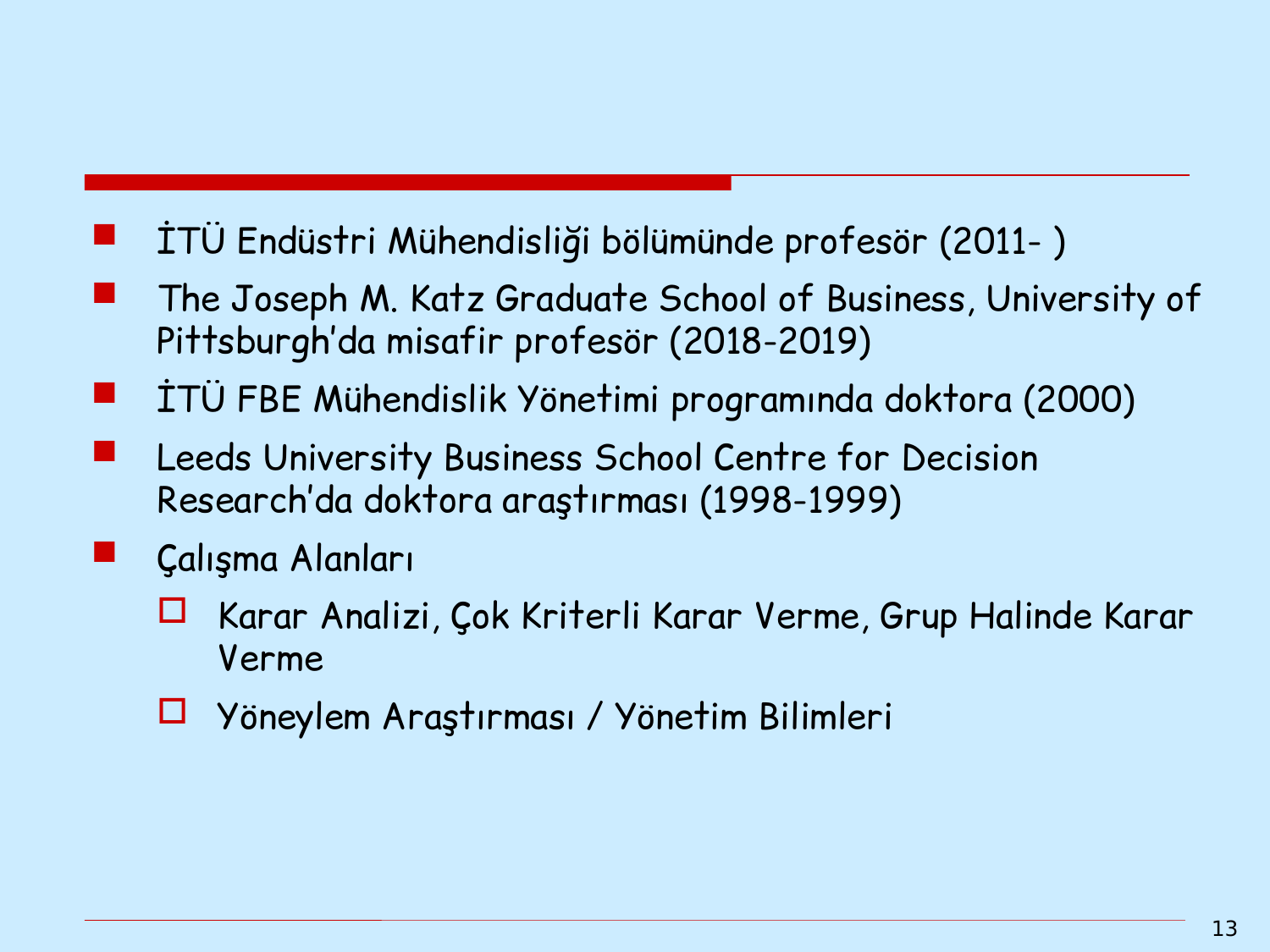

İTÜ Endüstri Mühendisliği bölümünde profesör (2011- )
The Joseph M. Katz Graduate School of Business, University of Pittsburgh’da misafir profesör (2018-2019)
İTÜ FBE Mühendislik Yönetimi programında doktora (2000)
Leeds University Business School Centre for Decision Research’da doktora araştırması (1998-1999)
Çalışma Alanları
Karar Analizi, Çok Kriterli Karar Verme, Grup Halinde Karar Verme
Yöneylem Araştırması / Yönetim Bilimleri